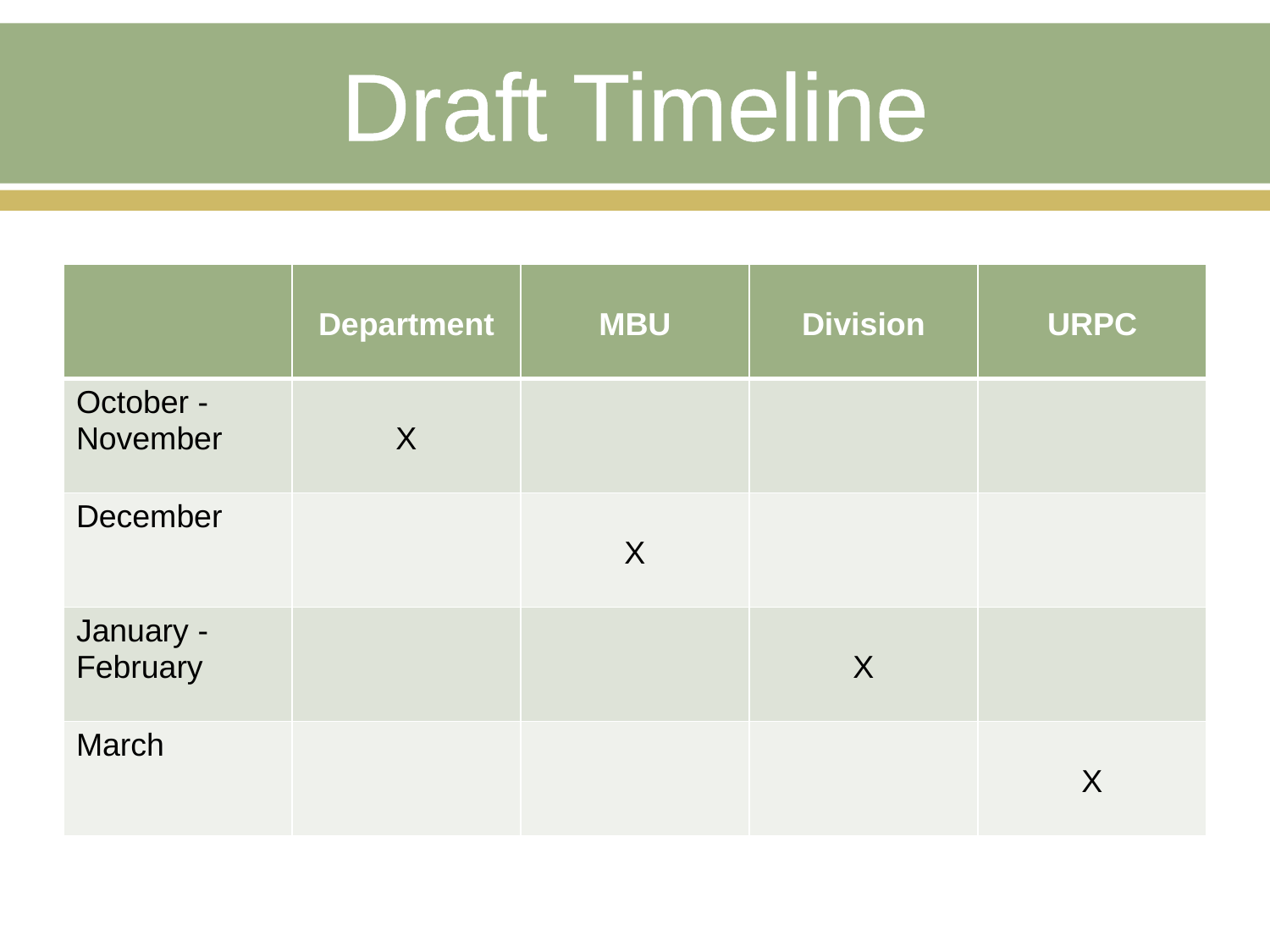

# Draft Timeline
|  | Department | MBU | Division | URPC |
| --- | --- | --- | --- | --- |
| October - November | X |  |  |  |
| December |  | X |  |  |
| January - February |  |  | X |  |
| March |  |  |  | X |